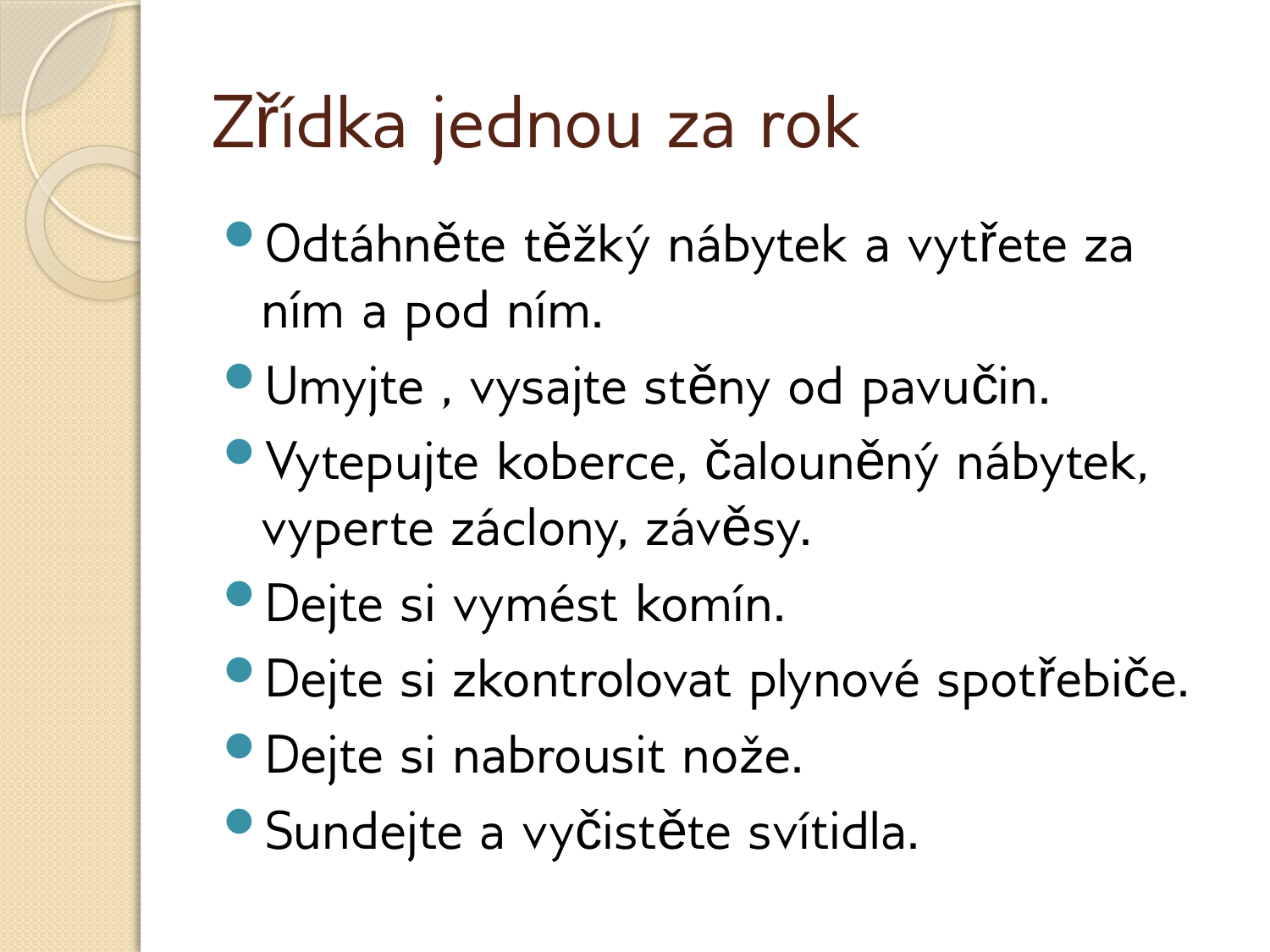

# Zřídka jednou za rok
Odtáhněte těžký nábytek a vytřete za ním a pod ním.
Umyjte , vysajte stěny od pavučin.
Vytepujte koberce, čalouněný nábytek, vyperte záclony, závěsy.
Dejte si vymést komín.
Dejte si zkontrolovat plynové spotřebiče.
Dejte si nabrousit nože.
Sundejte a vyčistěte svítidla.